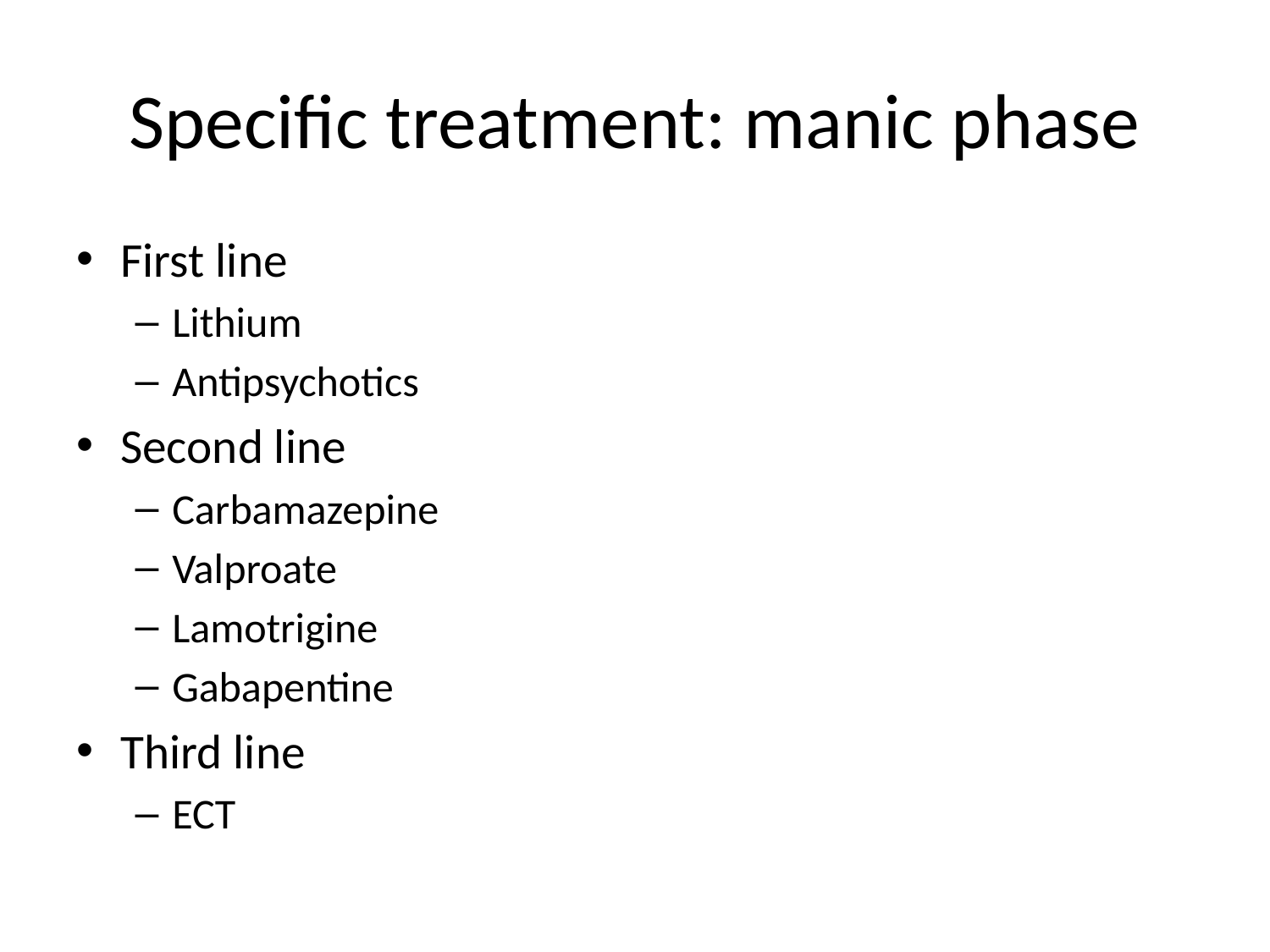

# Specific treatment: manic phase
First line
Lithium
Antipsychotics
Second line
Carbamazepine
Valproate
Lamotrigine
Gabapentine
Third line
ECT